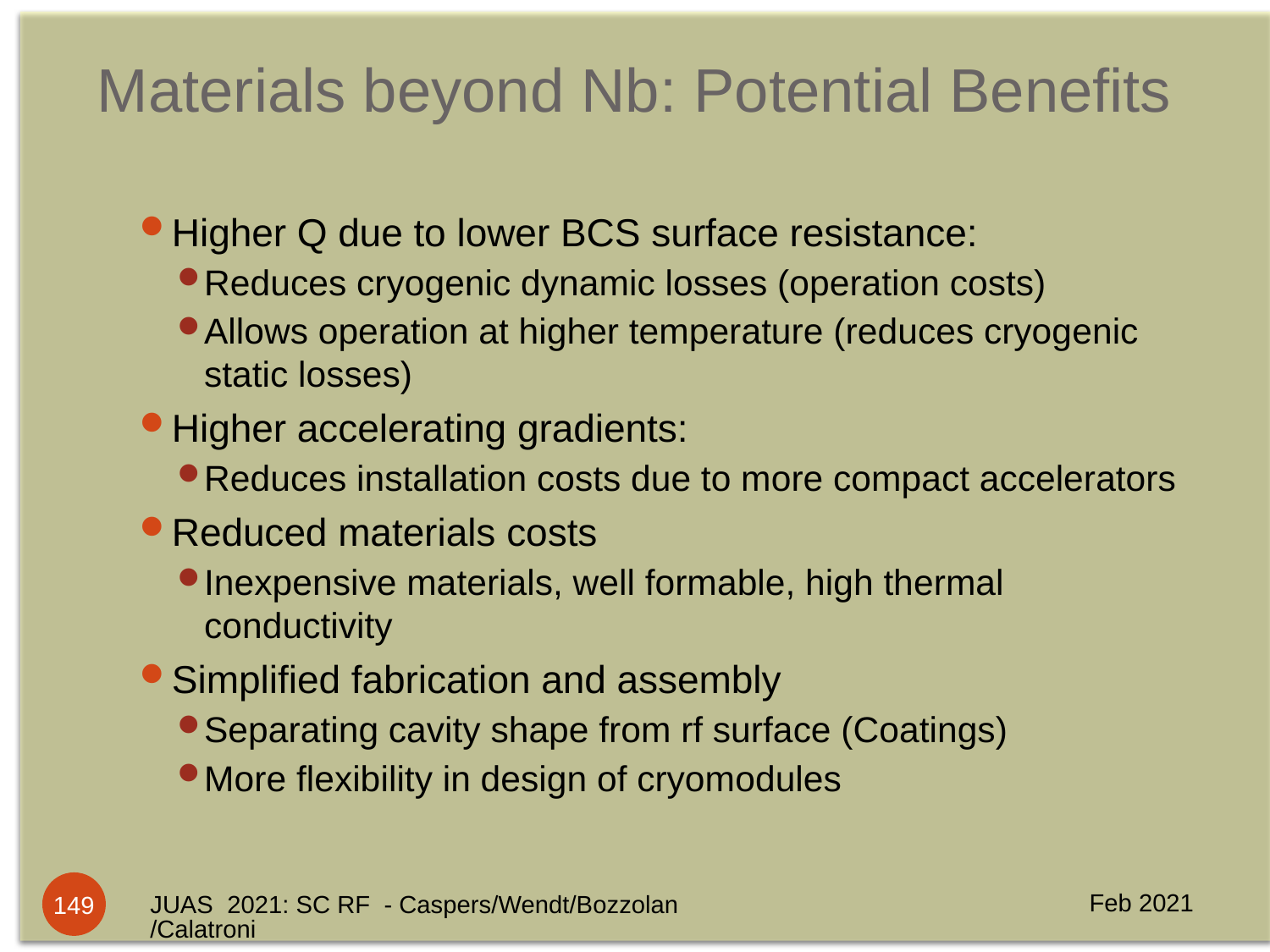

# Materials beyond Nb: Potential Benefits
Higher Q due to lower BCS surface resistance:
Reduces cryogenic dynamic losses (operation costs)
Allows operation at higher temperature (reduces cryogenic static losses)
Higher accelerating gradients:
Reduces installation costs due to more compact accelerators
Reduced materials costs
Inexpensive materials, well formable, high thermal conductivity
Simplified fabrication and assembly
Separating cavity shape from rf surface (Coatings)
More flexibility in design of cryomodules

149
Feb 2021
JUAS  2021: SC RF  - Caspers/Wendt/Bozzolan/Calatroni